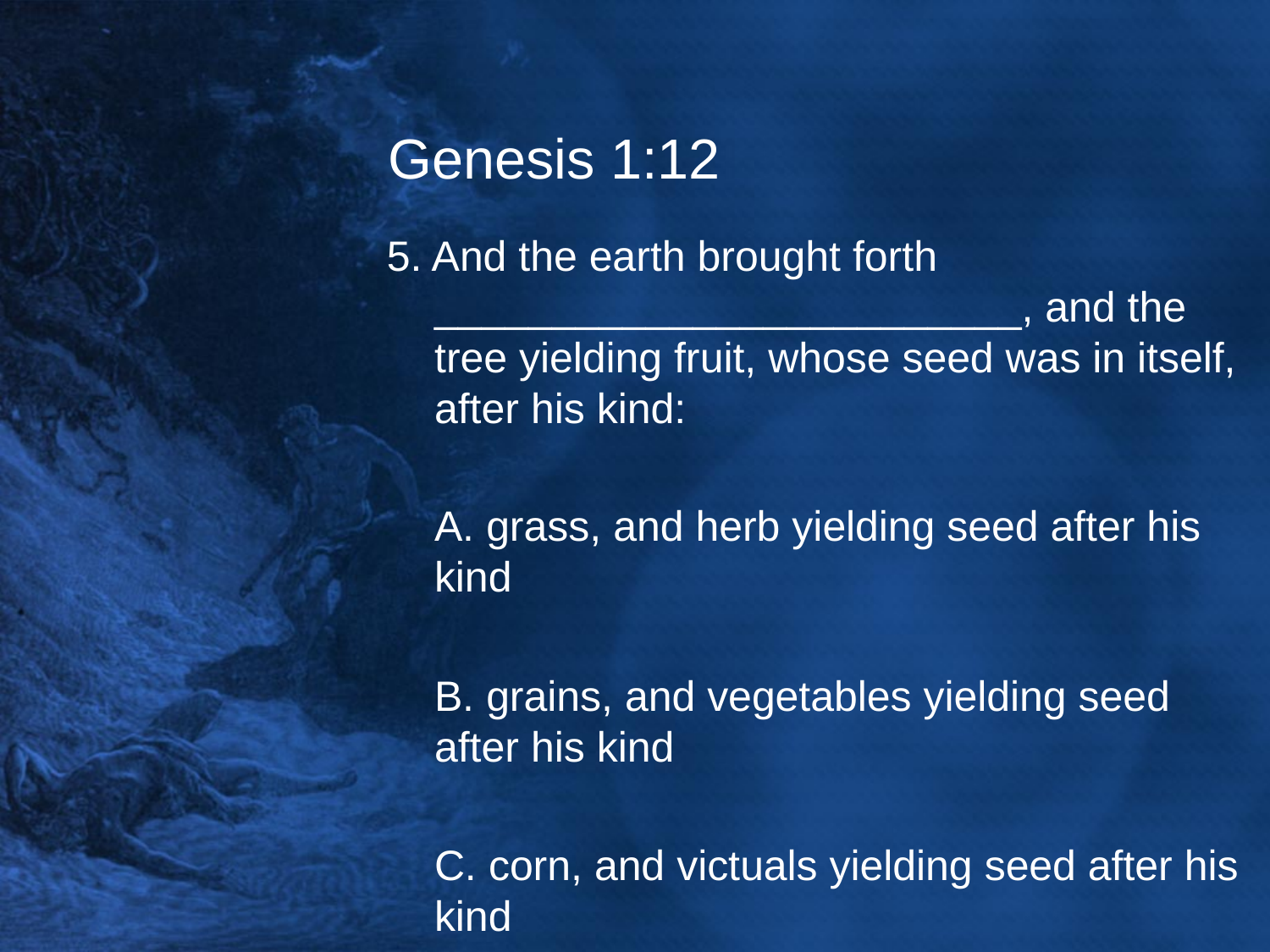

# Genesis 1:12
5. And the earth brought forth _________________________, and the tree yielding fruit, whose seed was in itself, after his kind:

	A. grass, and herb yielding seed after his kind

	B. grains, and vegetables yielding seed after his kind

	C. corn, and victuals yielding seed after his kind